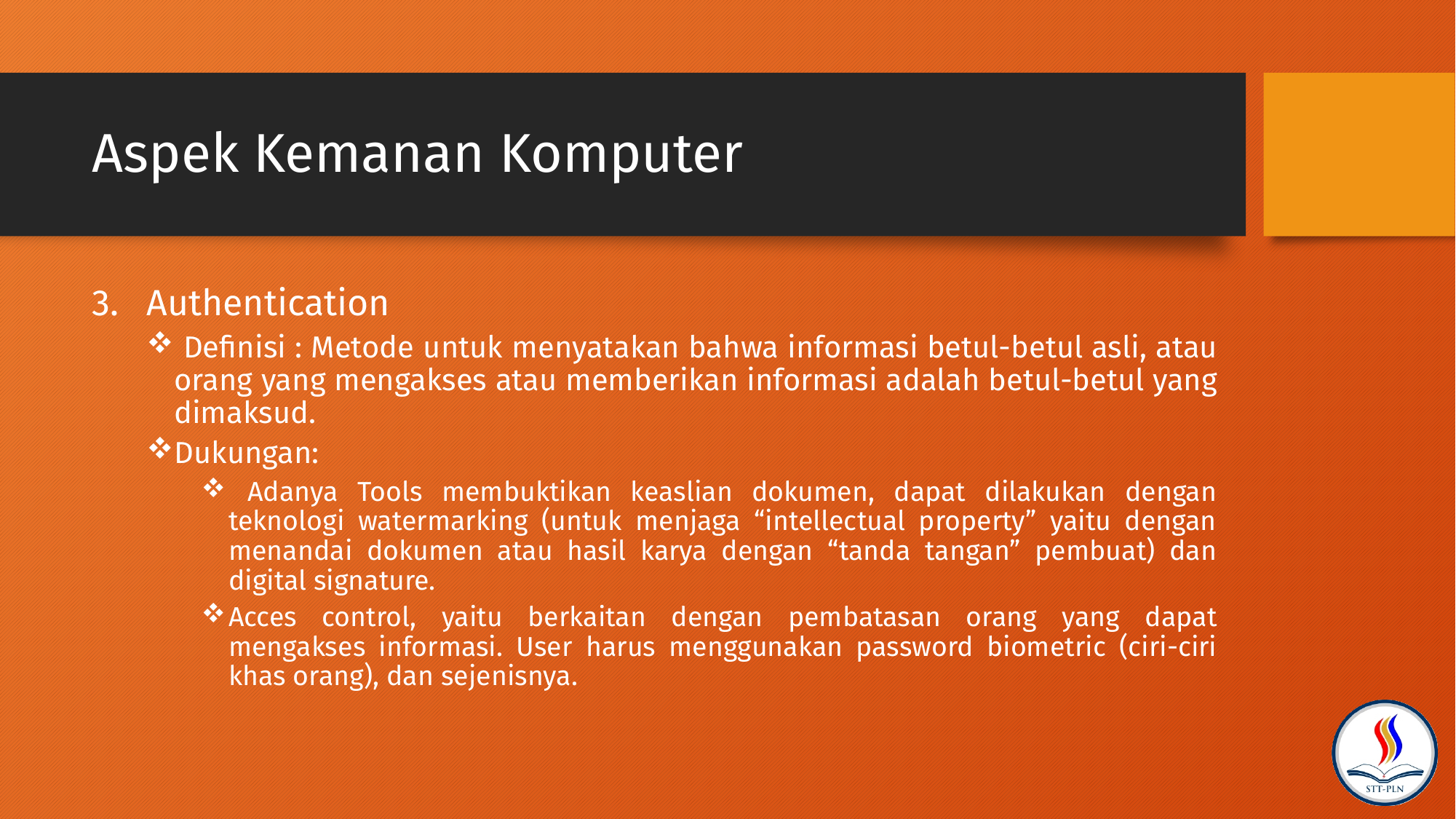

# Aspek Kemanan Komputer
Authentication
 Definisi : Metode untuk menyatakan bahwa informasi betul-betul asli, atau orang yang mengakses atau memberikan informasi adalah betul-betul yang dimaksud.
Dukungan:
 Adanya Tools membuktikan keaslian dokumen, dapat dilakukan dengan teknologi watermarking (untuk menjaga “intellectual property” yaitu dengan menandai dokumen atau hasil karya dengan “tanda tangan” pembuat) dan digital signature.
Acces control, yaitu berkaitan dengan pembatasan orang yang dapat mengakses informasi. User harus menggunakan password biometric (ciri-ciri khas orang), dan sejenisnya.